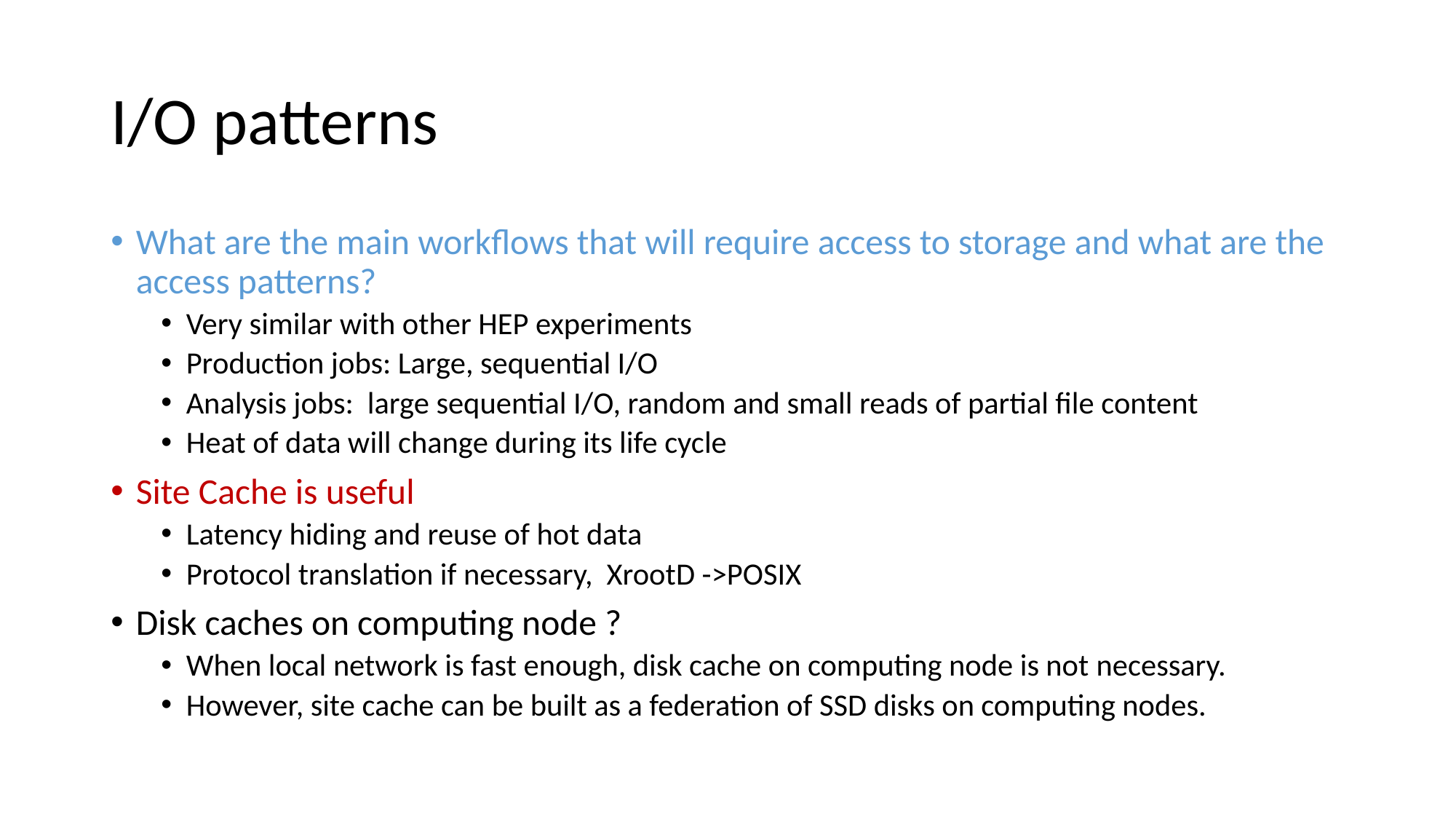

# I/O patterns
What are the main workflows that will require access to storage and what are the access patterns?
Very similar with other HEP experiments
Production jobs: Large, sequential I/O
Analysis jobs:  large sequential I/O, random and small reads of partial file content
Heat of data will change during its life cycle
Site Cache is useful
Latency hiding and reuse of hot data
Protocol translation if necessary,  XrootD ->POSIX
Disk caches on computing node ?
When local network is fast enough, disk cache on computing node is not necessary.
However, site cache can be built as a federation of SSD disks on computing nodes.